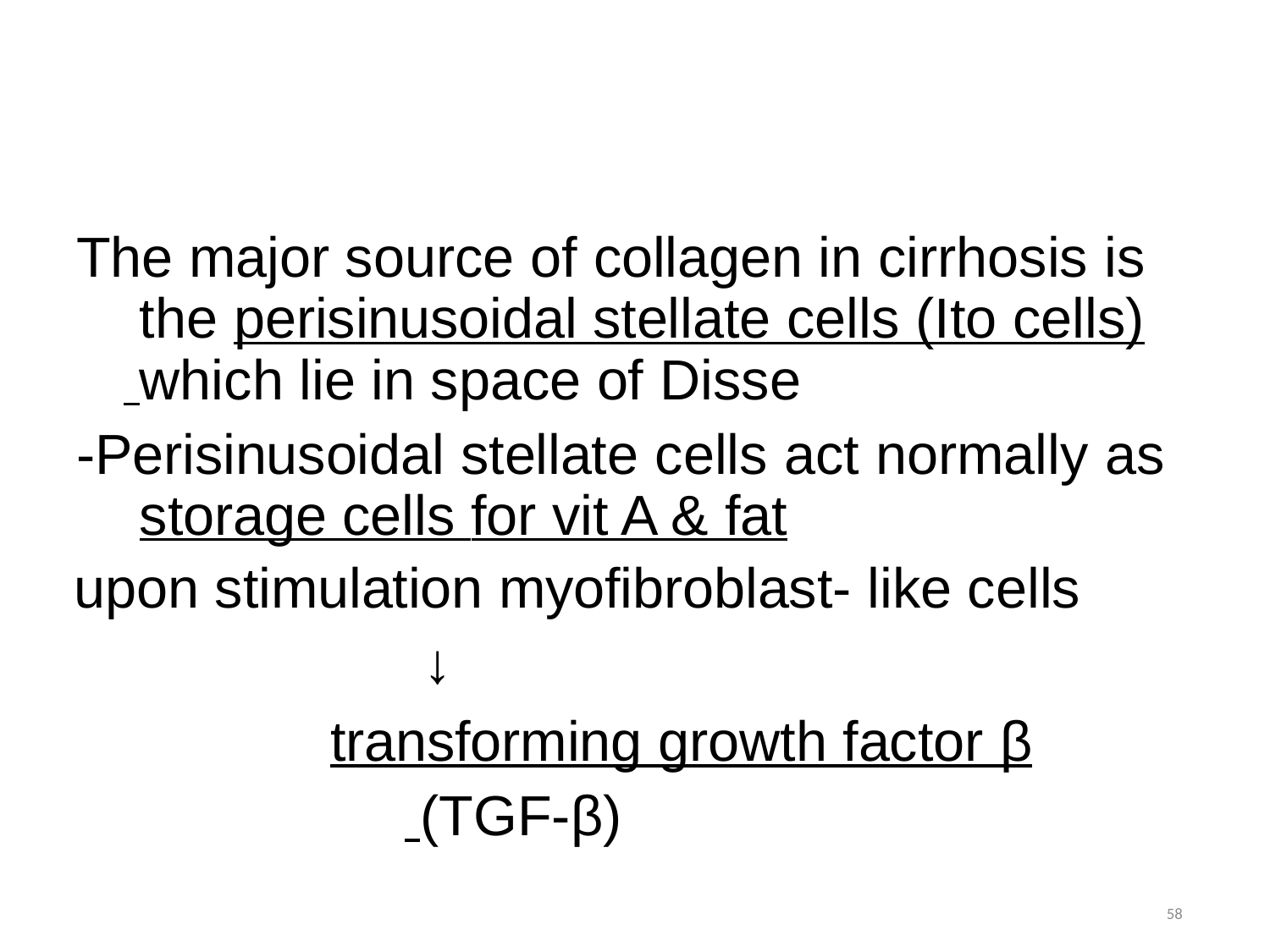

The major source of collagen in cirrhosis is  the perisinusoidal stellate cells (Ito cells)  which lie in space of Disse
-Perisinusoidal stellate cells act normally as  storage cells for vit A & fat
upon stimulation myofibroblast- like cells
↓
transforming growth factor β  (TGF-β)
58